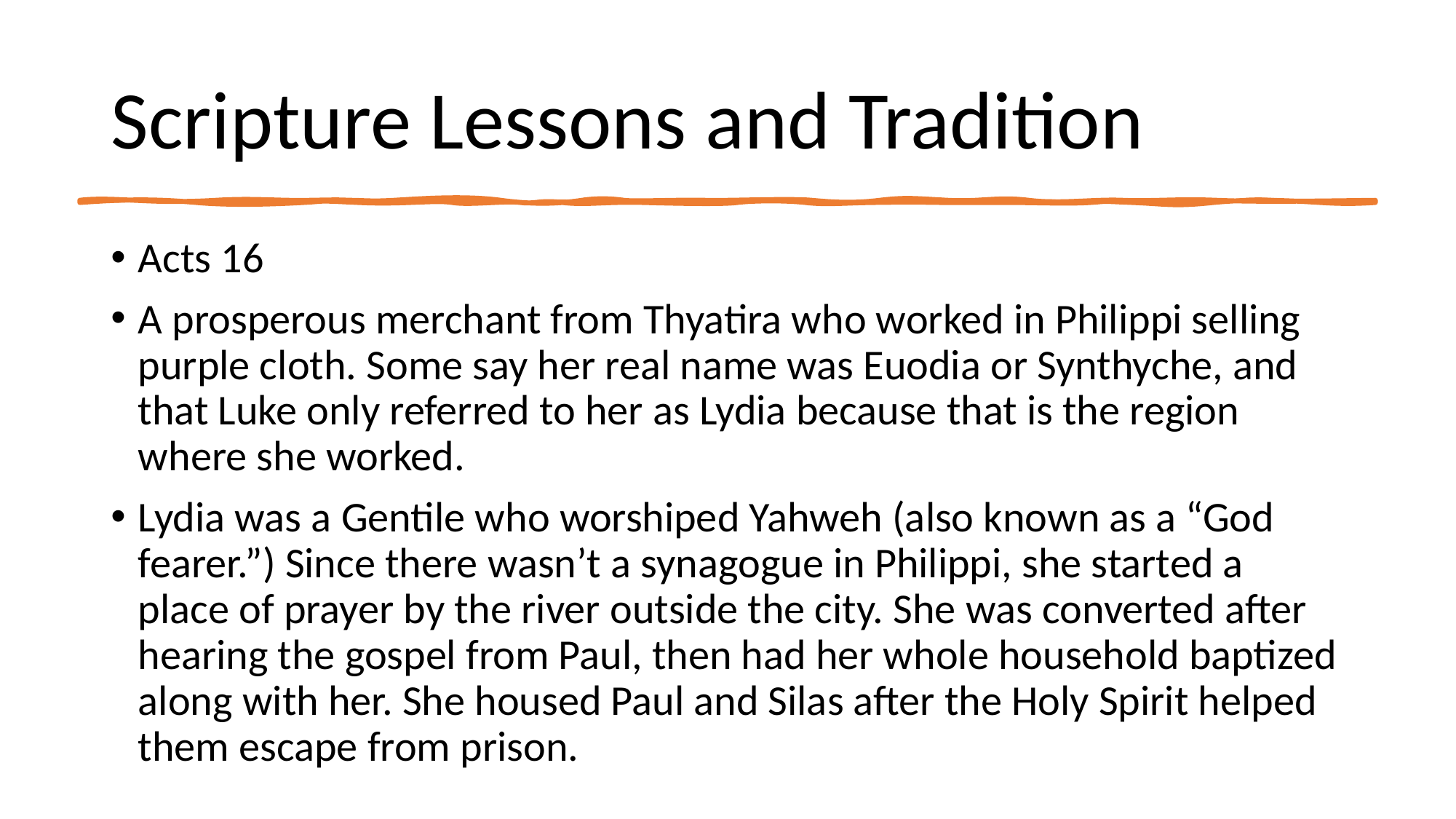

# Scripture Lessons and Tradition

Acts 16
A prosperous merchant from Thyatira who worked in Philippi selling purple cloth. Some say her real name was Euodia or Synthyche, and that Luke only referred to her as Lydia because that is the region where she worked.
Lydia was a Gentile who worshiped Yahweh (also known as a “God fearer.”) Since there wasn’t a synagogue in Philippi, she started a place of prayer by the river outside the city. She was converted after hearing the gospel from Paul, then had her whole household baptized along with her. She housed Paul and Silas after the Holy Spirit helped them escape from prison.